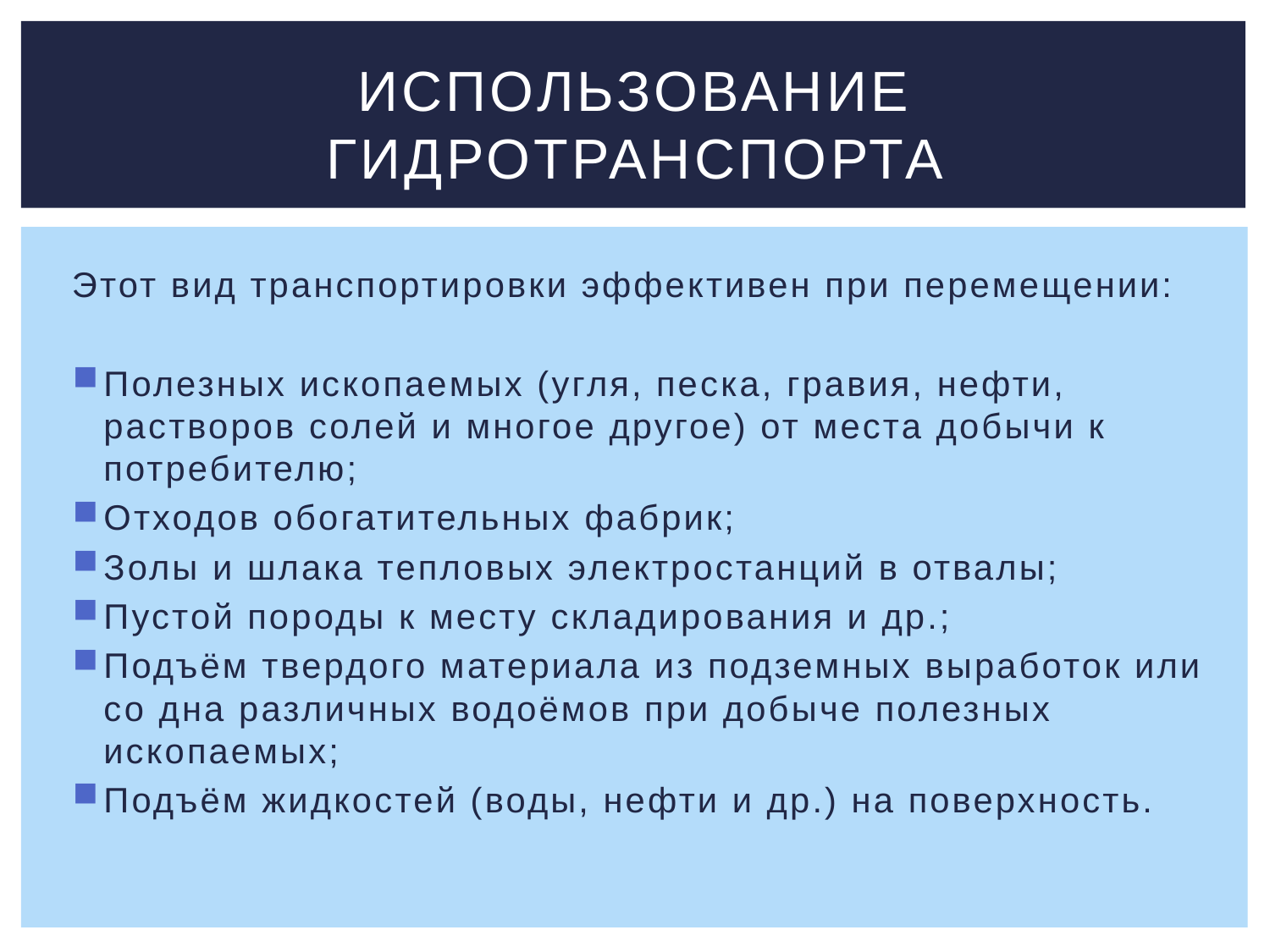

# Использование гидротранспорта
Этот вид транспортировки эффективен при перемещении:

Полезных ископаемых (угля, песка, гравия, нефти, растворов солей и многое другое) от места добычи к потребителю;
Отходов обогатительных фабрик;
Золы и шлака тепловых электростанций в отвалы;
Пустой породы к месту складирования и др.;
Подъём твердого материала из подземных выработок или со дна различных водоёмов при добыче полезных ископаемых;
Подъём жидкостей (воды, нефти и др.) на поверхность.